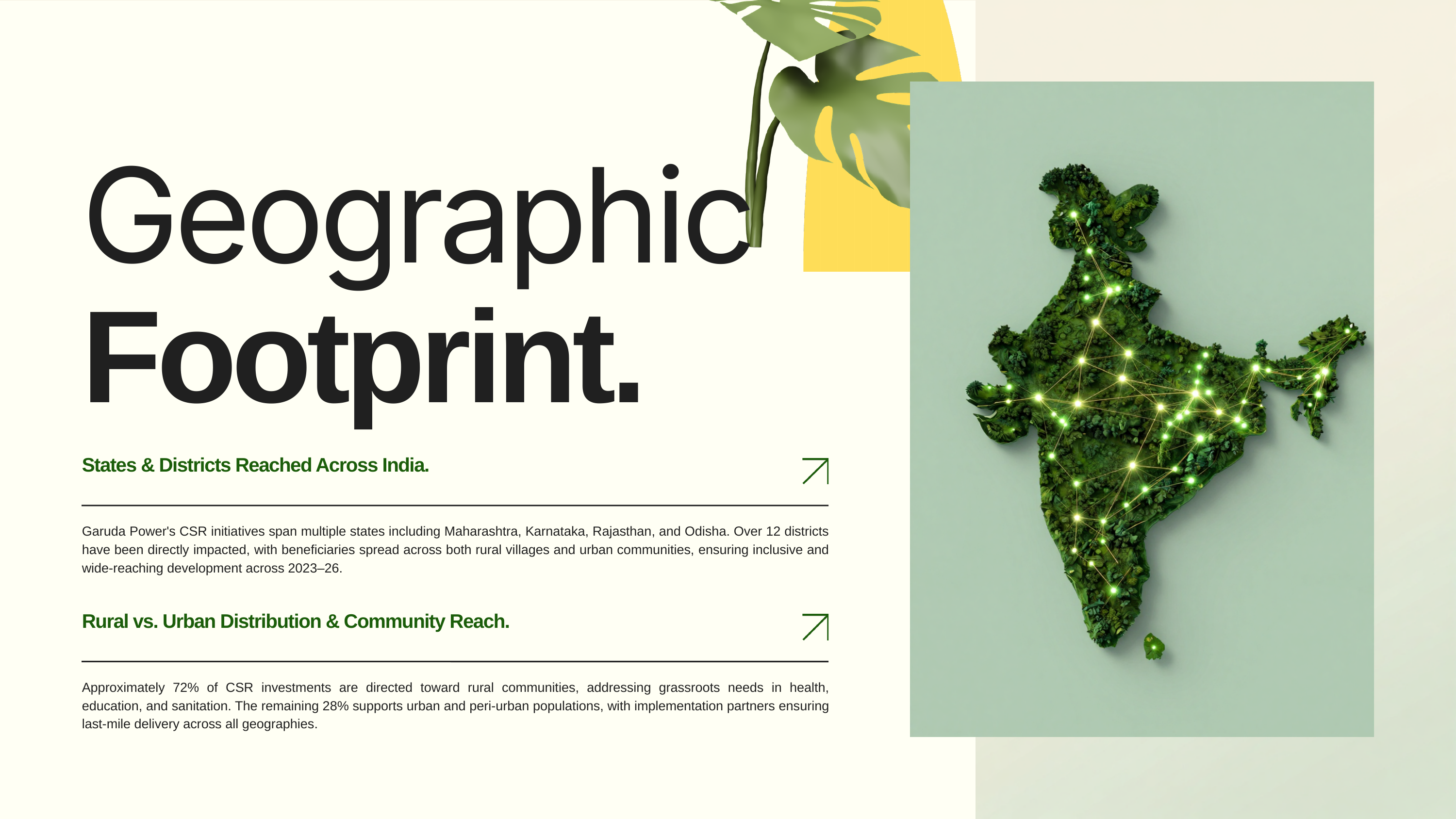

Geographic
Footprint.
States & Districts Reached Across India.

Garuda Power's CSR initiatives span multiple states including Maharashtra, Karnataka, Rajasthan, and Odisha. Over 12 districts have been directly impacted, with beneficiaries spread across both rural villages and urban communities, ensuring inclusive and wide-reaching development across 2023–26.
Rural vs. Urban Distribution & Community Reach.

Approximately 72% of CSR investments are directed toward rural communities, addressing grassroots needs in health, education, and sanitation. The remaining 28% supports urban and peri-urban populations, with implementation partners ensuring last-mile delivery across all geographies.